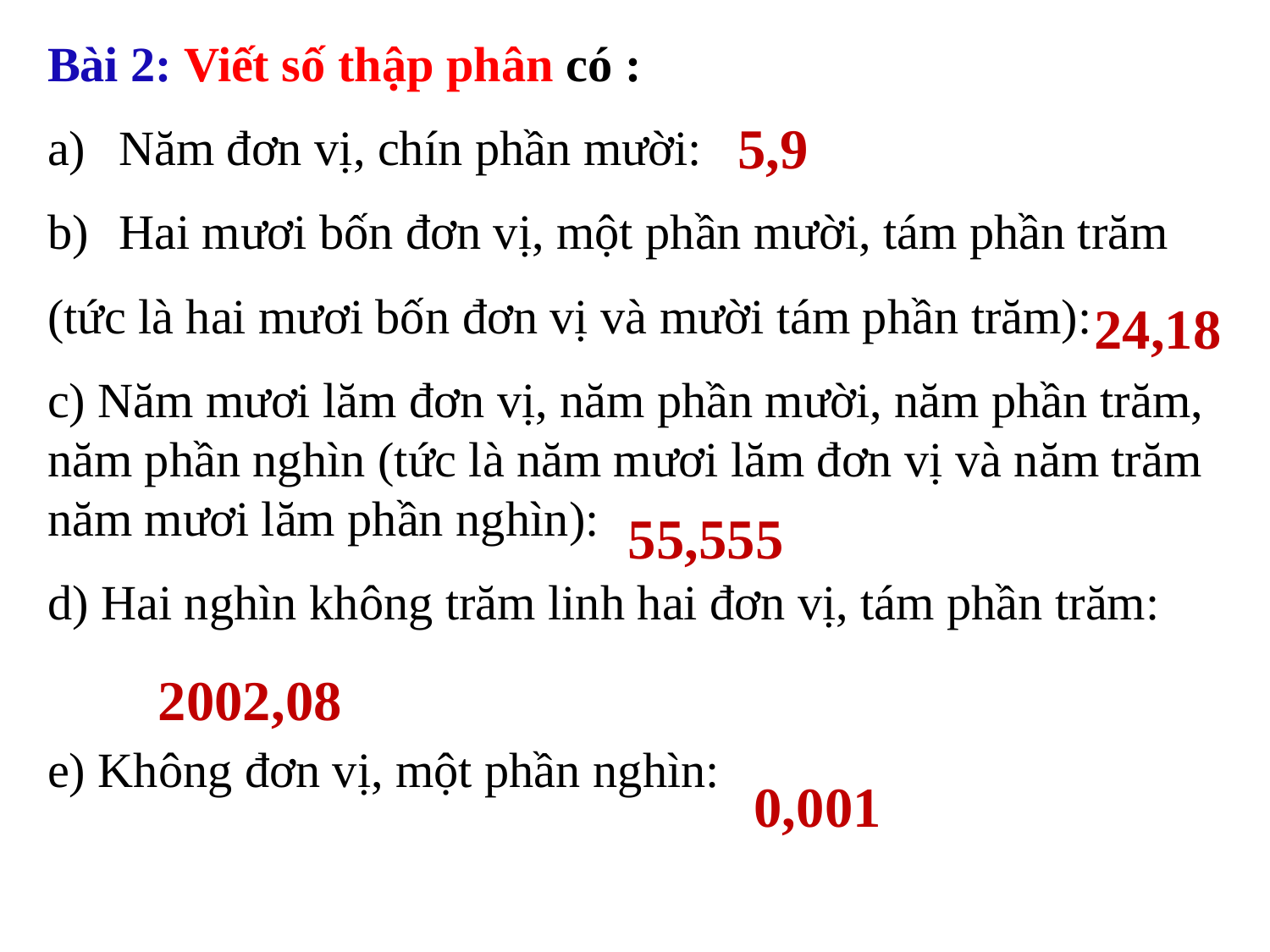

Bài 2: Viết số thập phân có :
Năm đơn vị, chín phần mười:
Hai mươi bốn đơn vị, một phần mười, tám phần trăm
(tức là hai mươi bốn đơn vị và mười tám phần trăm):
c) Năm mươi lăm đơn vị, năm phần mười, năm phần trăm, năm phần nghìn (tức là năm mươi lăm đơn vị và năm trăm năm mươi lăm phần nghìn):
d) Hai nghìn không trăm linh hai đơn vị, tám phần trăm:

e) Không đơn vị, một phần nghìn:
5,9
24,18
55,555
2002,08
0,001